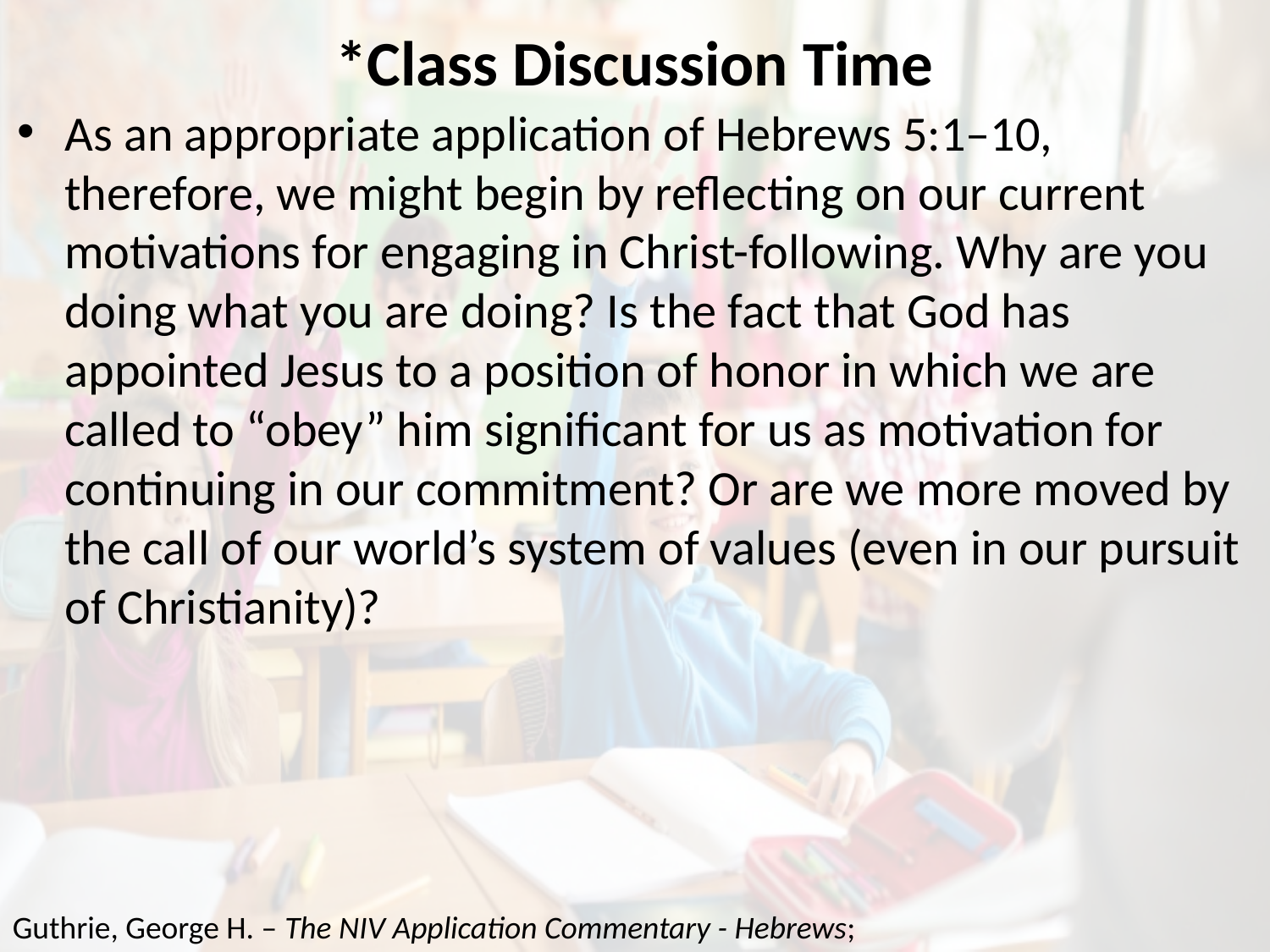

# *Class Discussion Time
As an appropriate application of Hebrews 5:1–10, therefore, we might begin by reflecting on our current motivations for engaging in Christ-following. Why are you doing what you are doing? Is the fact that God has appointed Jesus to a position of honor in which we are called to “obey” him significant for us as motivation for continuing in our commitment? Or are we more moved by the call of our world’s system of values (even in our pursuit of Christianity)?
Guthrie, George H. – The NIV Application Commentary - Hebrews;